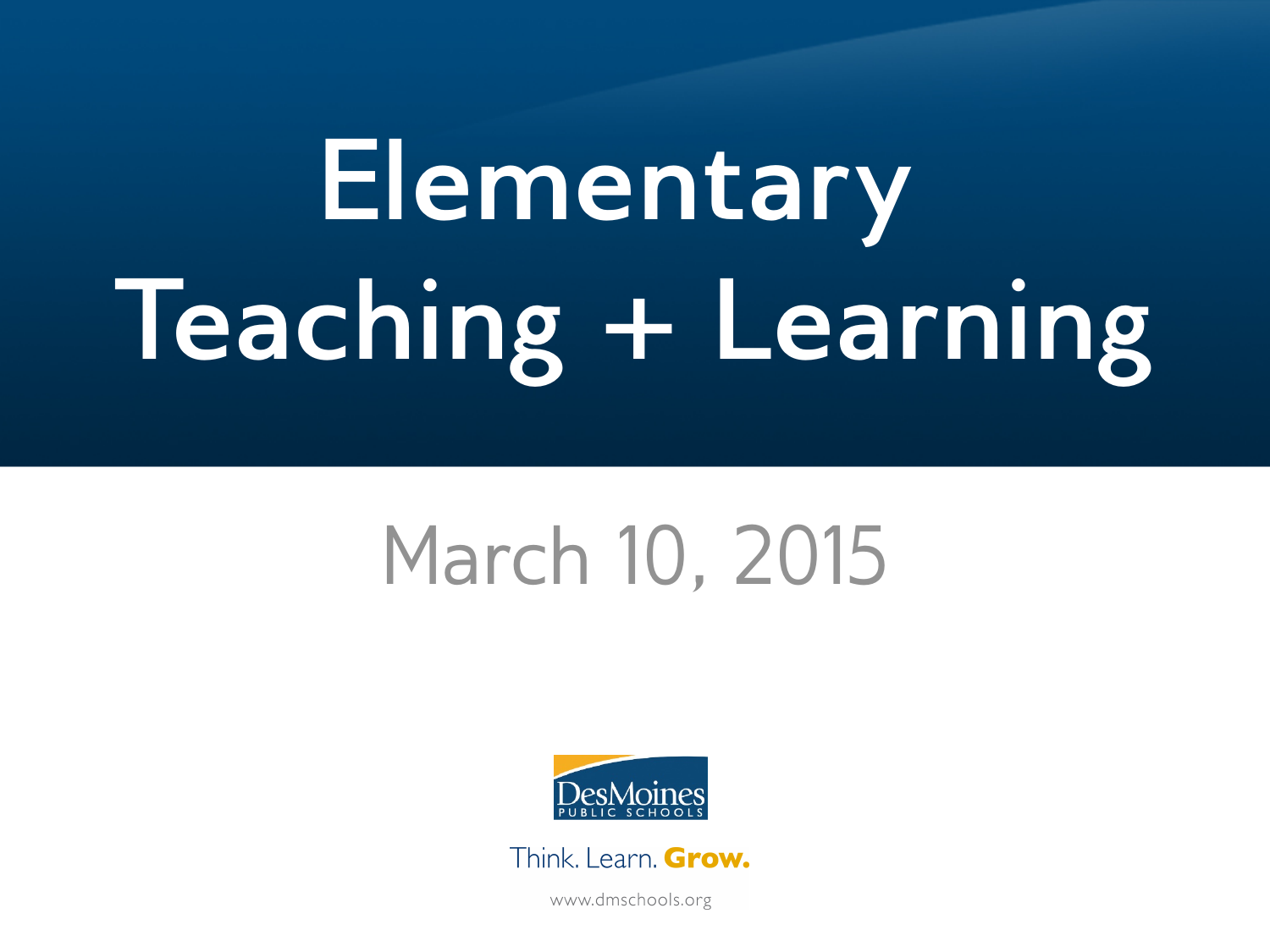

# Elementary Teaching + Learning
March 10, 2015